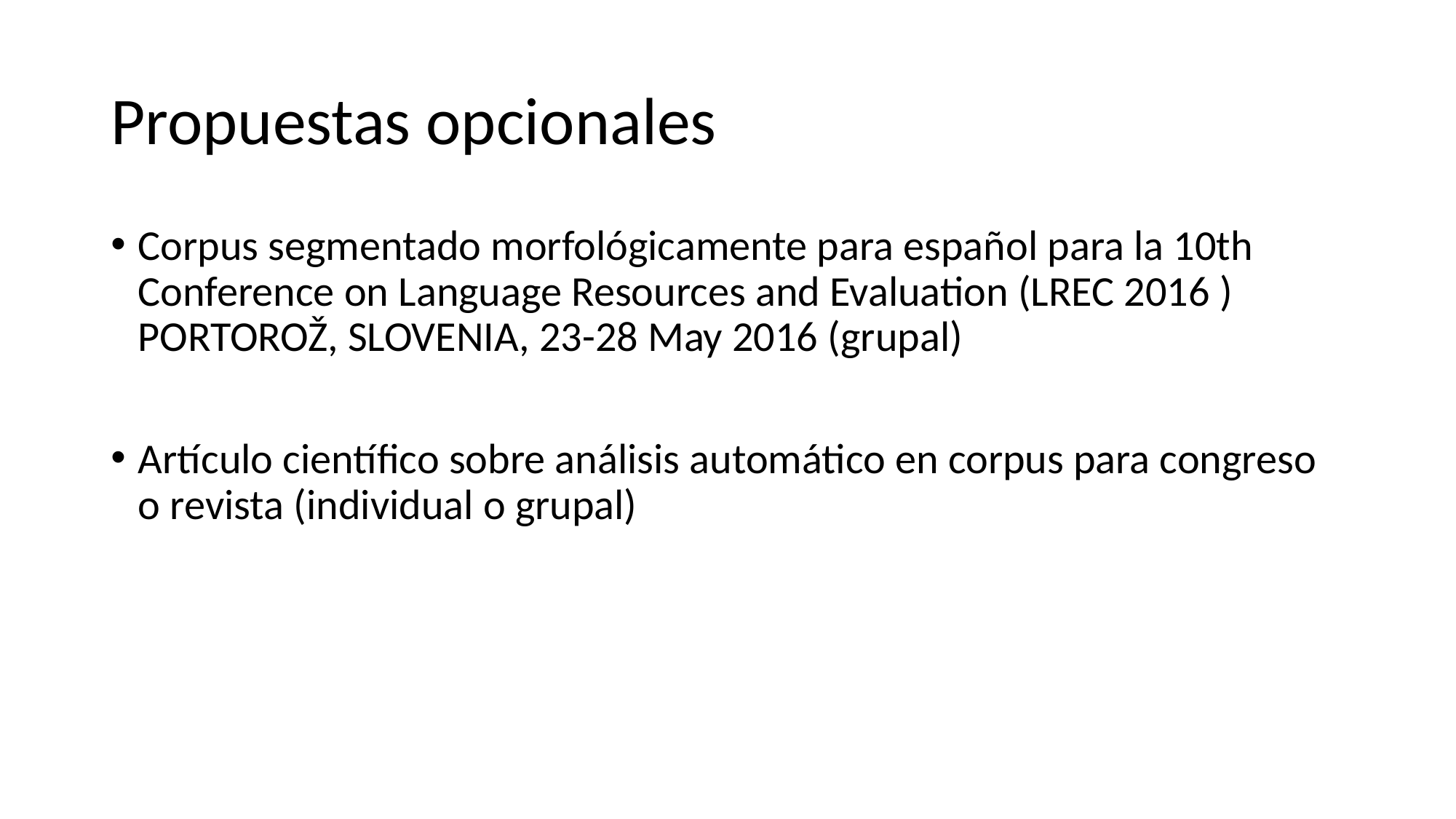

# Propuestas opcionales
Corpus segmentado morfológicamente para español para la 10th Conference on Language Resources and Evaluation (LREC 2016 ) PORTOROŽ, SLOVENIA, 23-28 May 2016 (grupal)

Artículo científico sobre análisis automático en corpus para congreso o revista (individual o grupal)